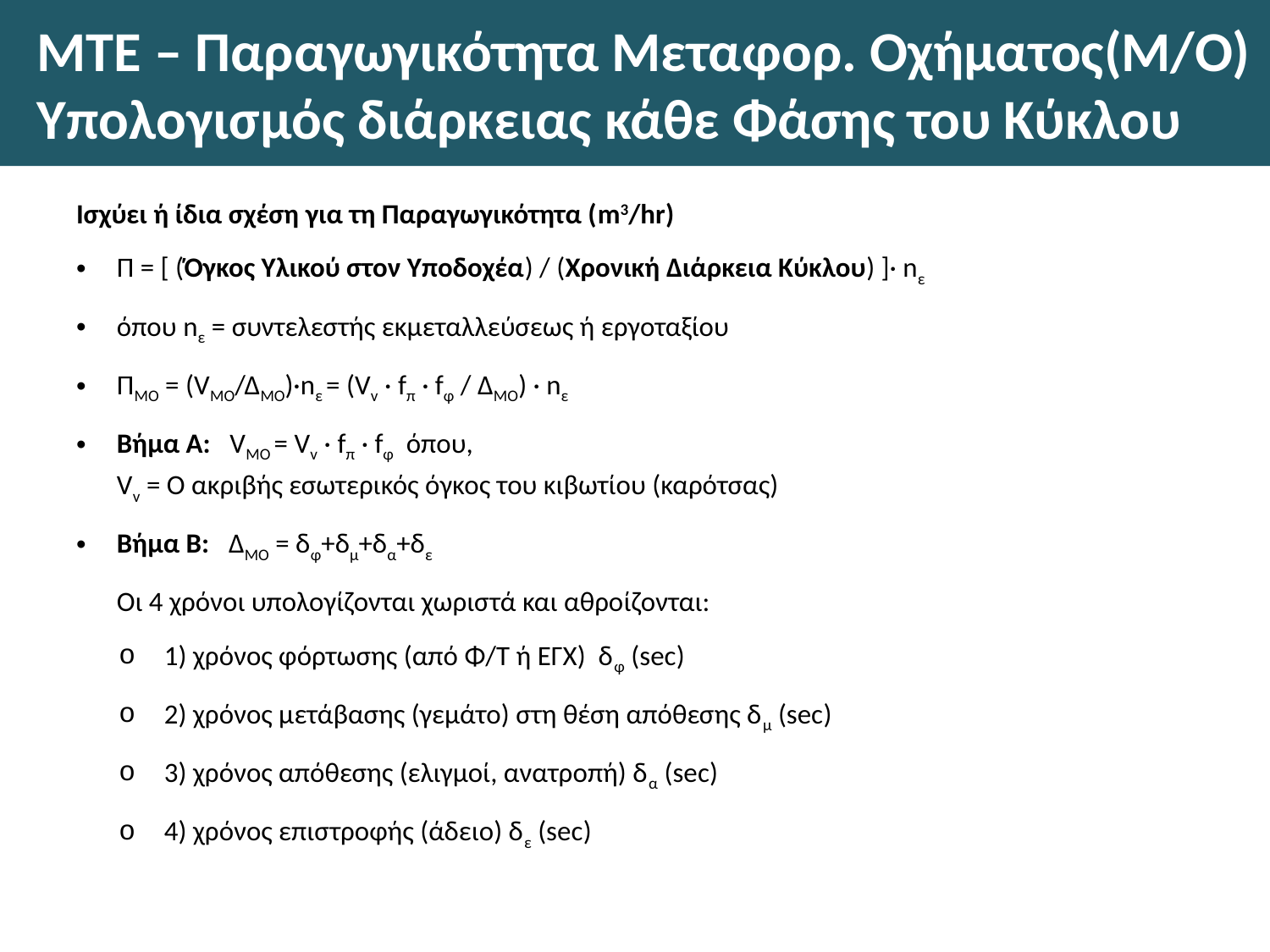

# ΜΤΕ – Παραγωγικότητα Μεταφορ. Οχήματος(Μ/Ο) Υπολογισμός διάρκειας κάθε Φάσης του Κύκλου
Ισχύει ή ίδια σχέση για τη Παραγωγικότητα (m3/hr)
Π = [ (Όγκος Υλικού στον Υποδοχέα) / (Χρονική Διάρκεια Κύκλου) ]· nε
όπου nε = συντελεστής εκμεταλλεύσεως ή εργοταξίου
ΠΜΟ = (VΜΟ/ΔΜΟ)·nε = (Vv · fπ · fφ / ΔΜΟ) · nε
Βήμα Α:   VΜΟ = Vv · fπ · fφ  όπου,
	Vv = Ο ακριβής εσωτερικός όγκος του κιβωτίου (καρότσας)
Βήμα Β:   ΔΜΟ = δφ+δμ+δα+δε
	Οι 4 χρόνοι υπολογίζονται χωριστά και αθροίζονται:
1) χρόνος φόρτωσης (από Φ/Τ ή ΕΓΧ)  δφ (sec)
2) χρόνος μετάβασης (γεμάτο) στη θέση απόθεσης δμ (sec)
3) χρόνος απόθεσης (ελιγμοί, ανατροπή) δα (sec)
4) χρόνος επιστροφής (άδειο) δε (sec)